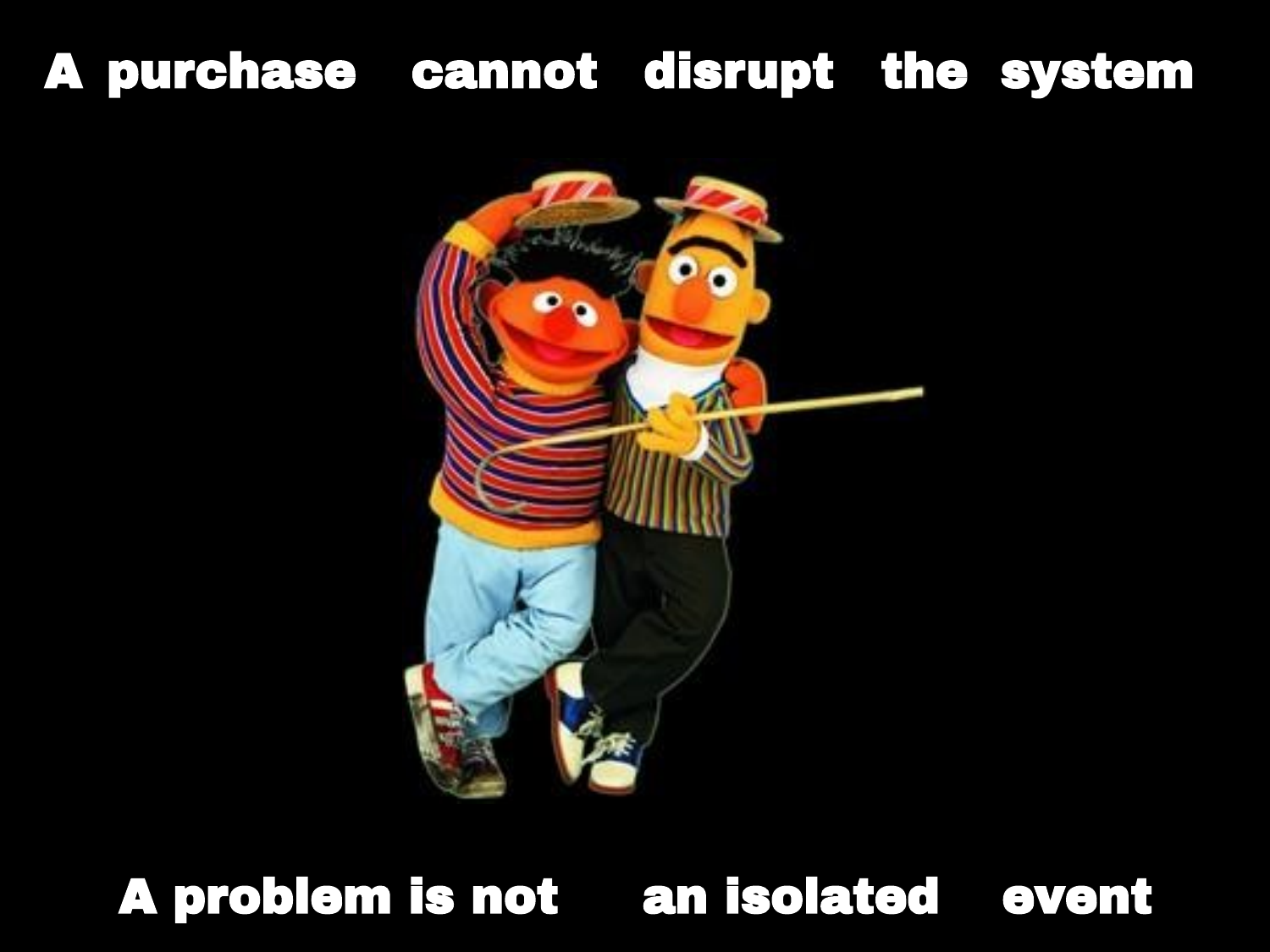

A
purchase
cannot
disrupt
the
system

A problem is not
an isolated
event